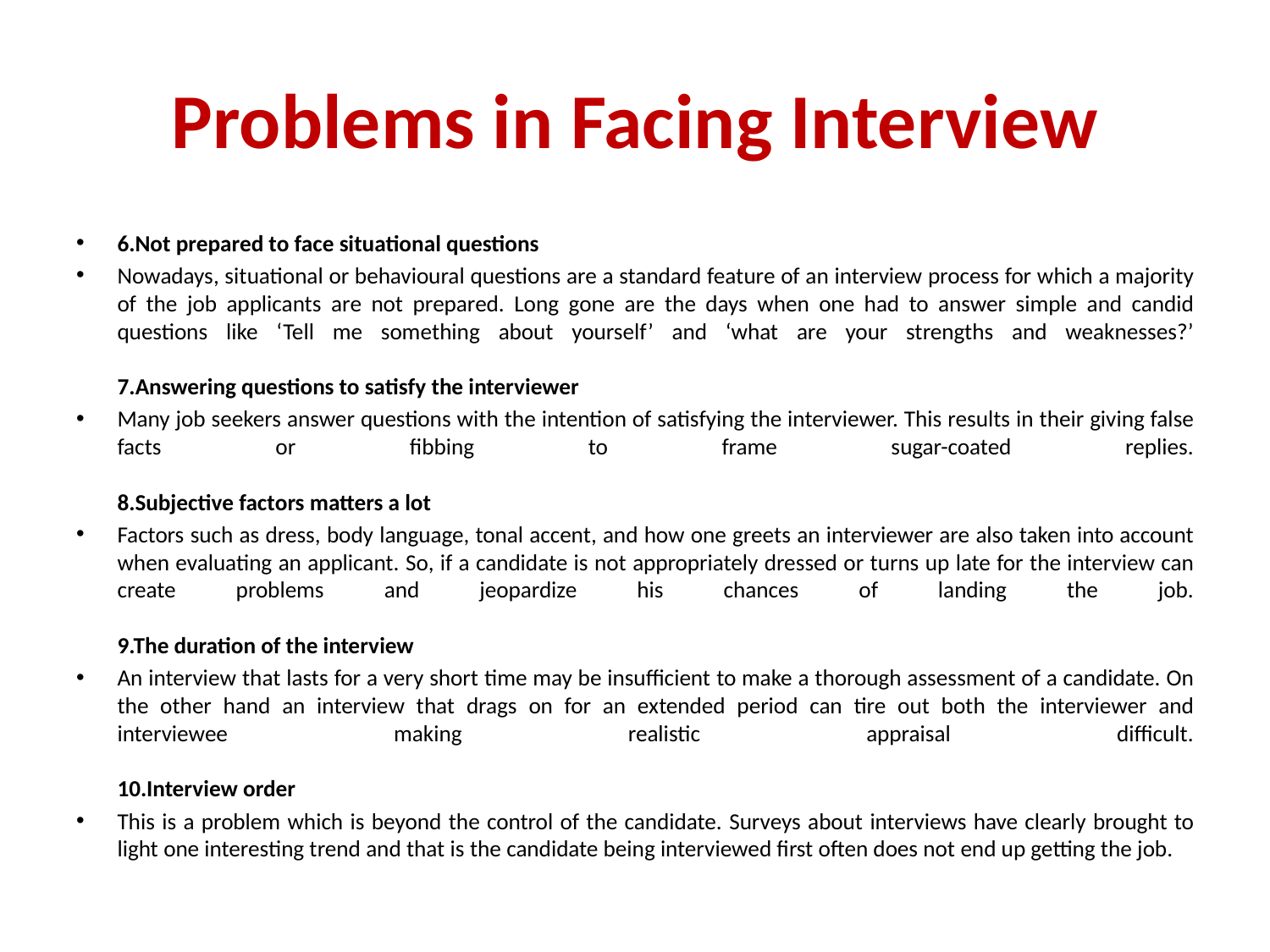

# Problems in Facing Interview
6.Not prepared to face situational questions
Nowadays, situational or behavioural questions are a standard feature of an interview process for which a majority of the job applicants are not prepared. Long gone are the days when one had to answer simple and candid questions like ‘Tell me something about yourself’ and ‘what are your strengths and weaknesses?’
7.Answering questions to satisfy the interviewer
Many job seekers answer questions with the intention of satisfying the interviewer. This results in their giving false facts or fibbing to frame sugar-coated replies.
8.Subjective factors matters a lot
Factors such as dress, body language, tonal accent, and how one greets an interviewer are also taken into account when evaluating an applicant. So, if a candidate is not appropriately dressed or turns up late for the interview can create problems and jeopardize his chances of landing the job.
9.The duration of the interview
An interview that lasts for a very short time may be insufficient to make a thorough assessment of a candidate. On the other hand an interview that drags on for an extended period can tire out both the interviewer and interviewee making realistic appraisal difficult.
10.Interview order
This is a problem which is beyond the control of the candidate. Surveys about interviews have clearly brought to light one interesting trend and that is the candidate being interviewed first often does not end up getting the job.